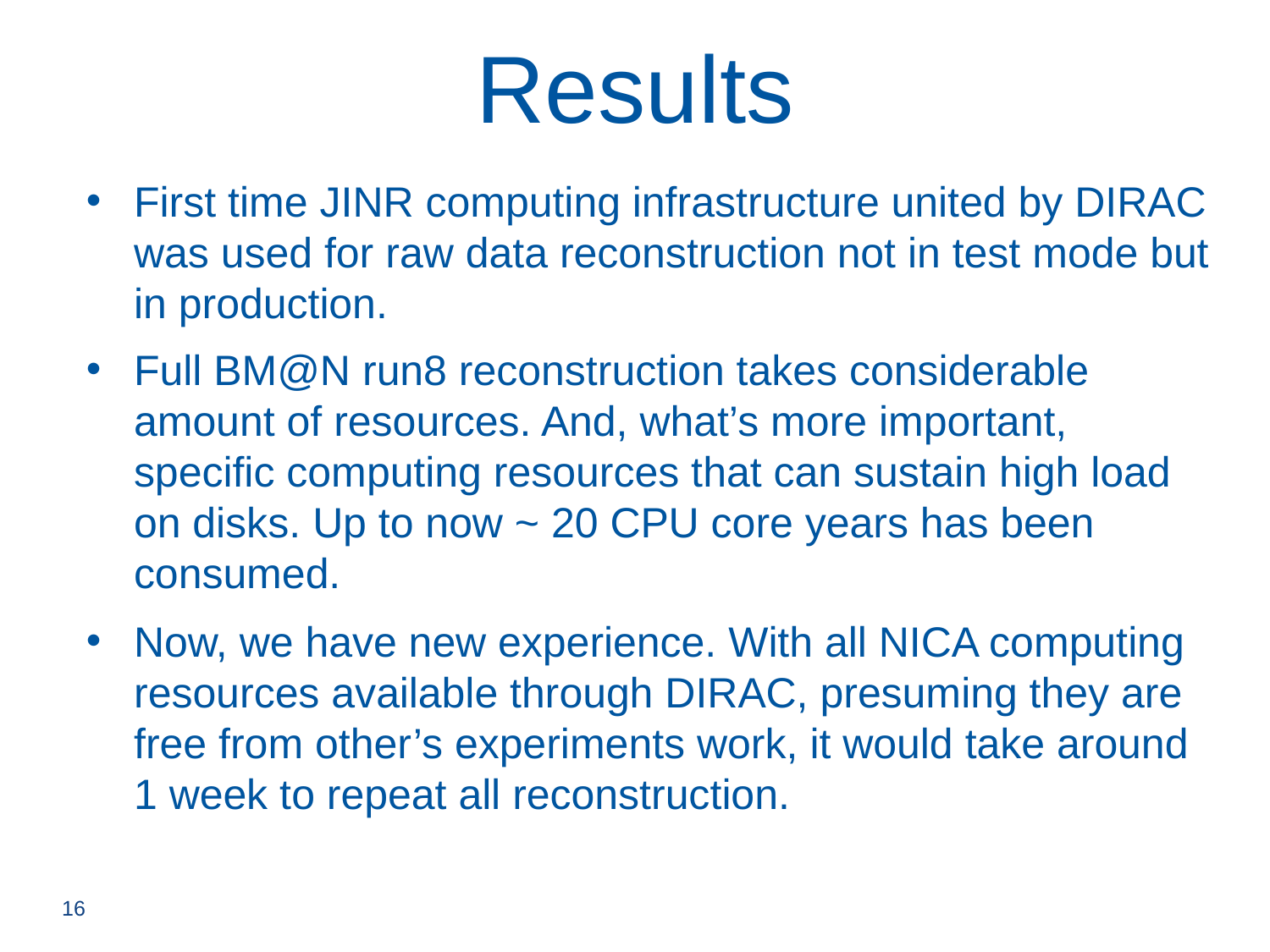

Results
# First time JINR computing infrastructure united by DIRAC was used for raw data reconstruction not in test mode but in production.
Full BM@N run8 reconstruction takes considerable amount of resources. And, what’s more important, specific computing resources that can sustain high load on disks. Up to now ~ 20 CPU core years has been consumed.
Now, we have new experience. With all NICA computing resources available through DIRAC, presuming they are free from other’s experiments work, it would take around 1 week to repeat all reconstruction.
16